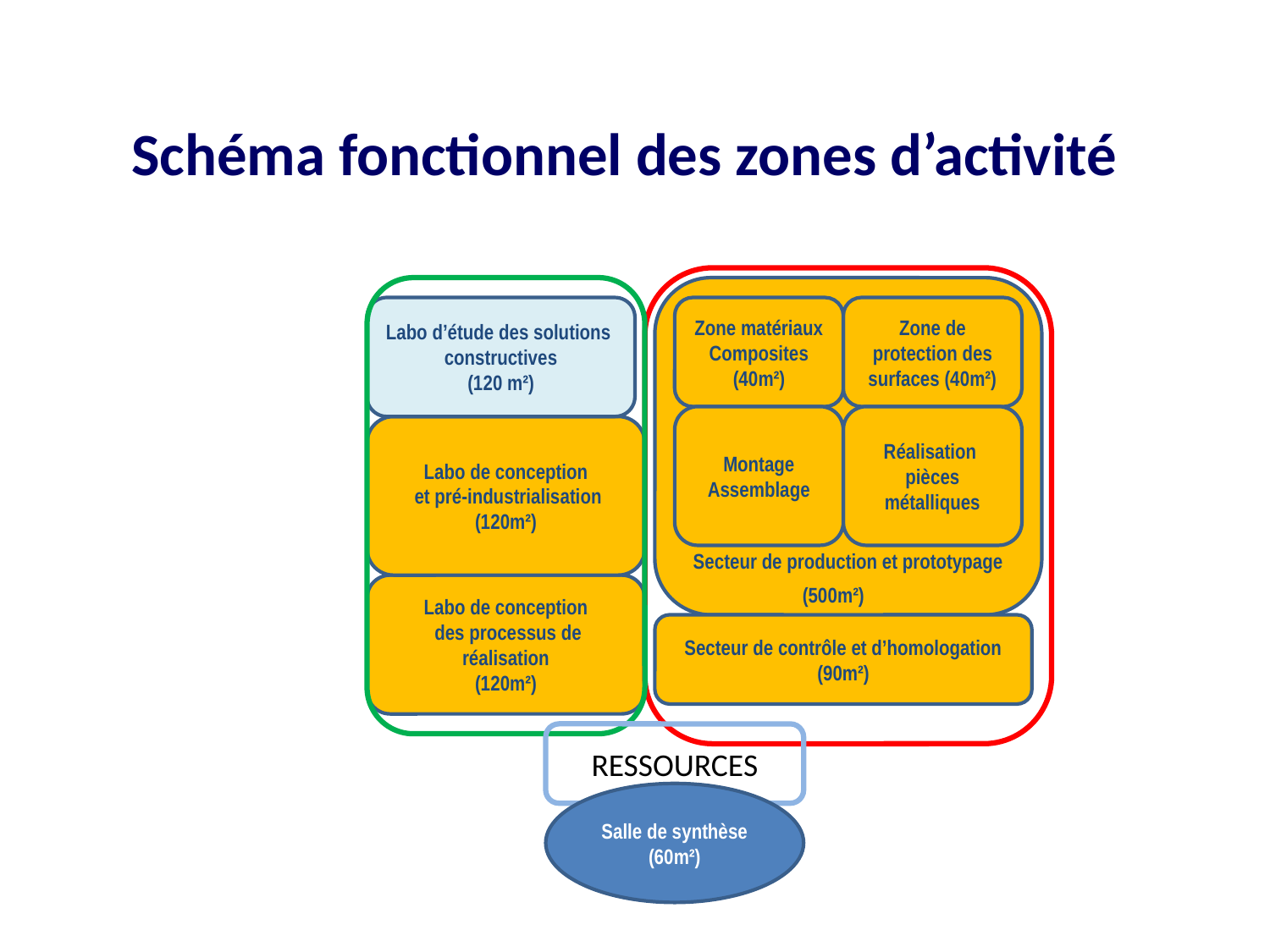

Schéma fonctionnel des zones d’activité

Secteur de production et prototypage
Labo d’étude des solutions
constructives
(120 m²)
Zone matériaux
Composites
(40m²)
Zone de protection des surfaces (40m²)
Montage
Assemblage
Réalisation  pièces métalliques
Labo de conception
 et pré-industrialisation
(120m²)
Labo de conception
 des processus de réalisation
(120m²)
(500m²)
Secteur de contrôle et d’homologation
(90m²)
RESSOURCES
Salle de synthèse (60m²)